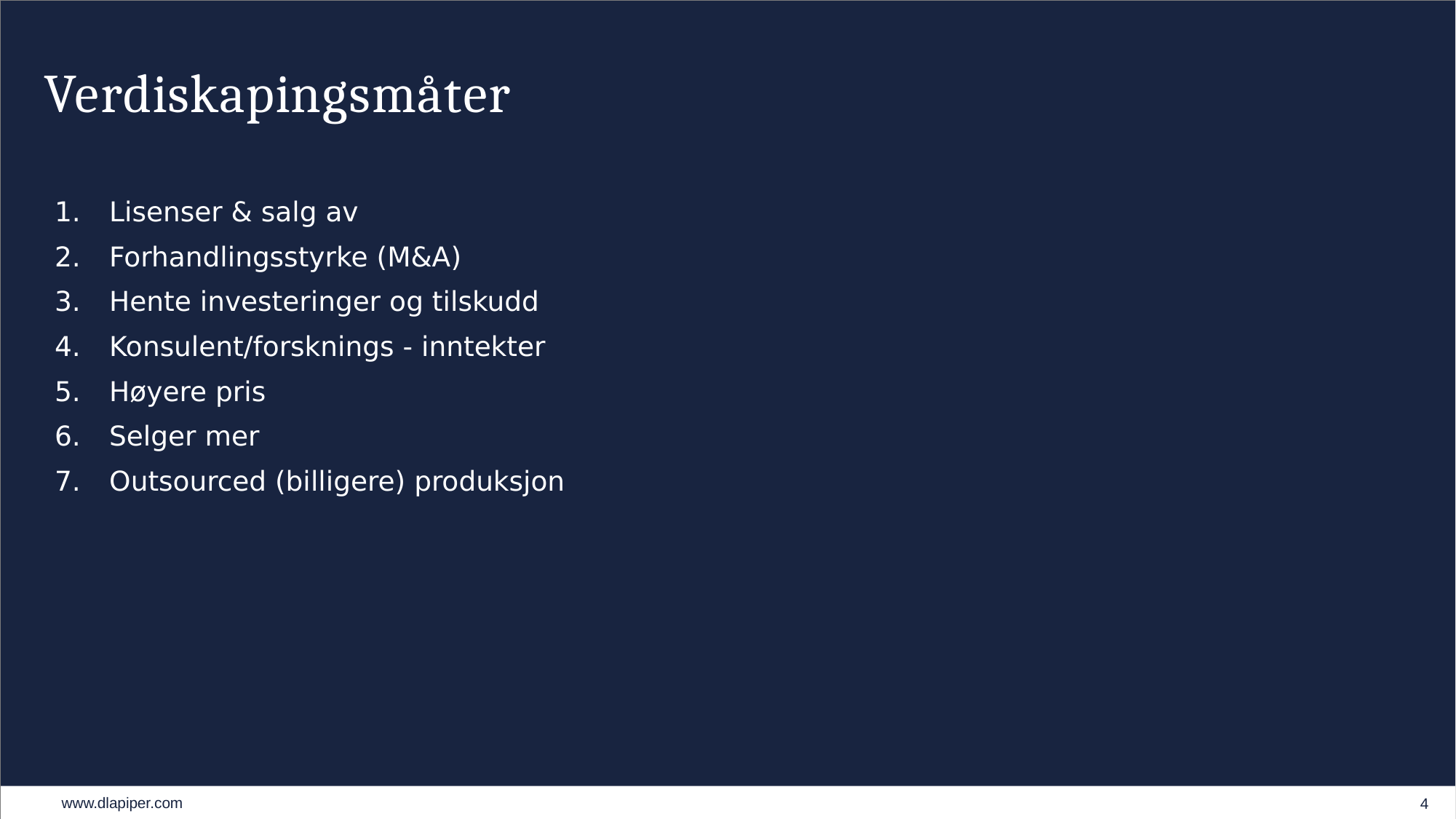

# Verdiskapingsmåter
Lisenser & salg av
Forhandlingsstyrke (M&A)
Hente investeringer og tilskudd
Konsulent/forsknings - inntekter
Høyere pris
Selger mer
Outsourced (billigere) produksjon

4